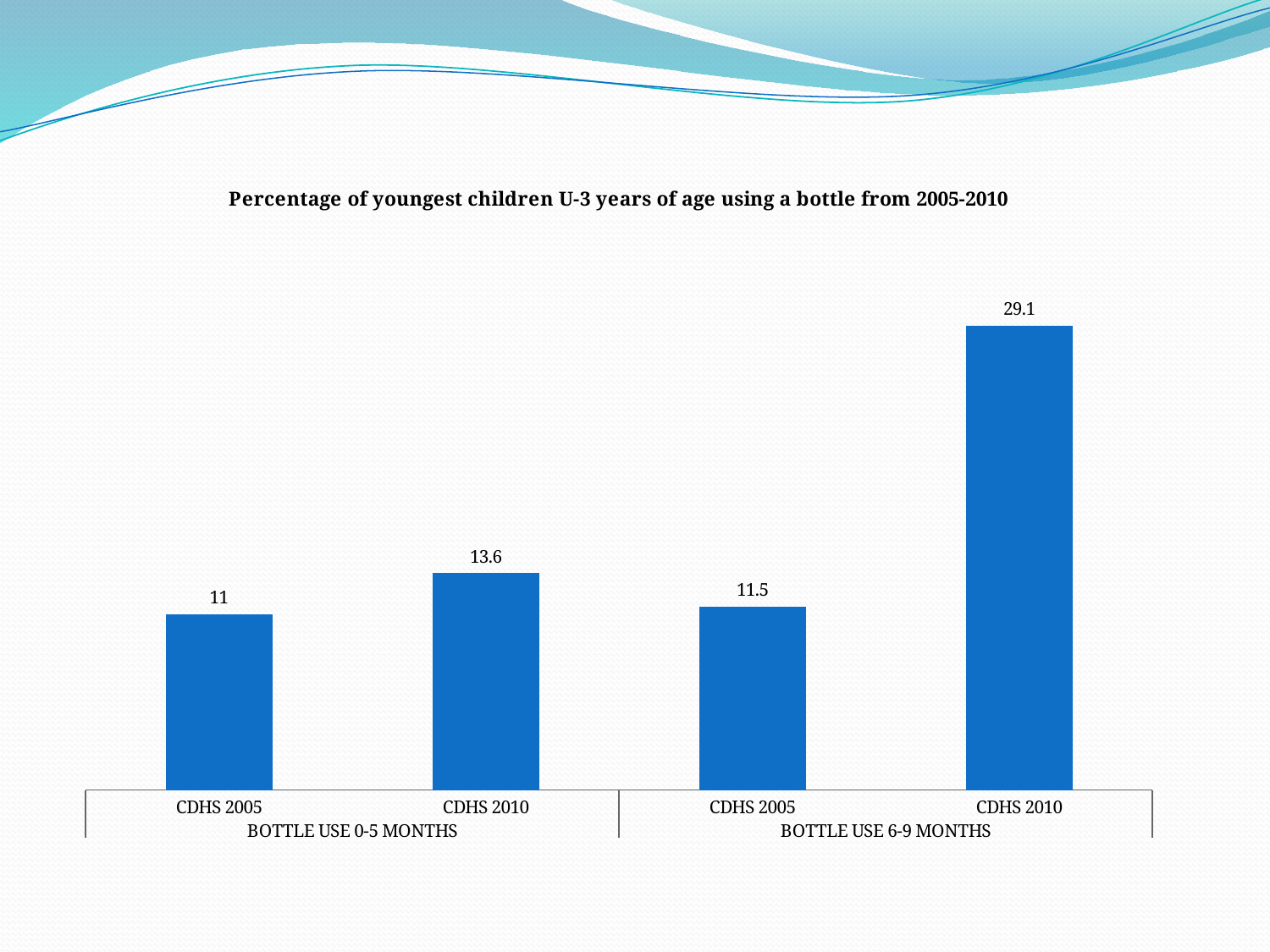

### Chart: Percentage of youngest children U-3 years of age using a bottle from 2005-2010

| Category | Total |
|---|---|
| CDHS 2005 | 11.0 |
| CDHS 2010 | 13.6 |
| CDHS 2005 | 11.5 |
| CDHS 2010 | 29.1 |